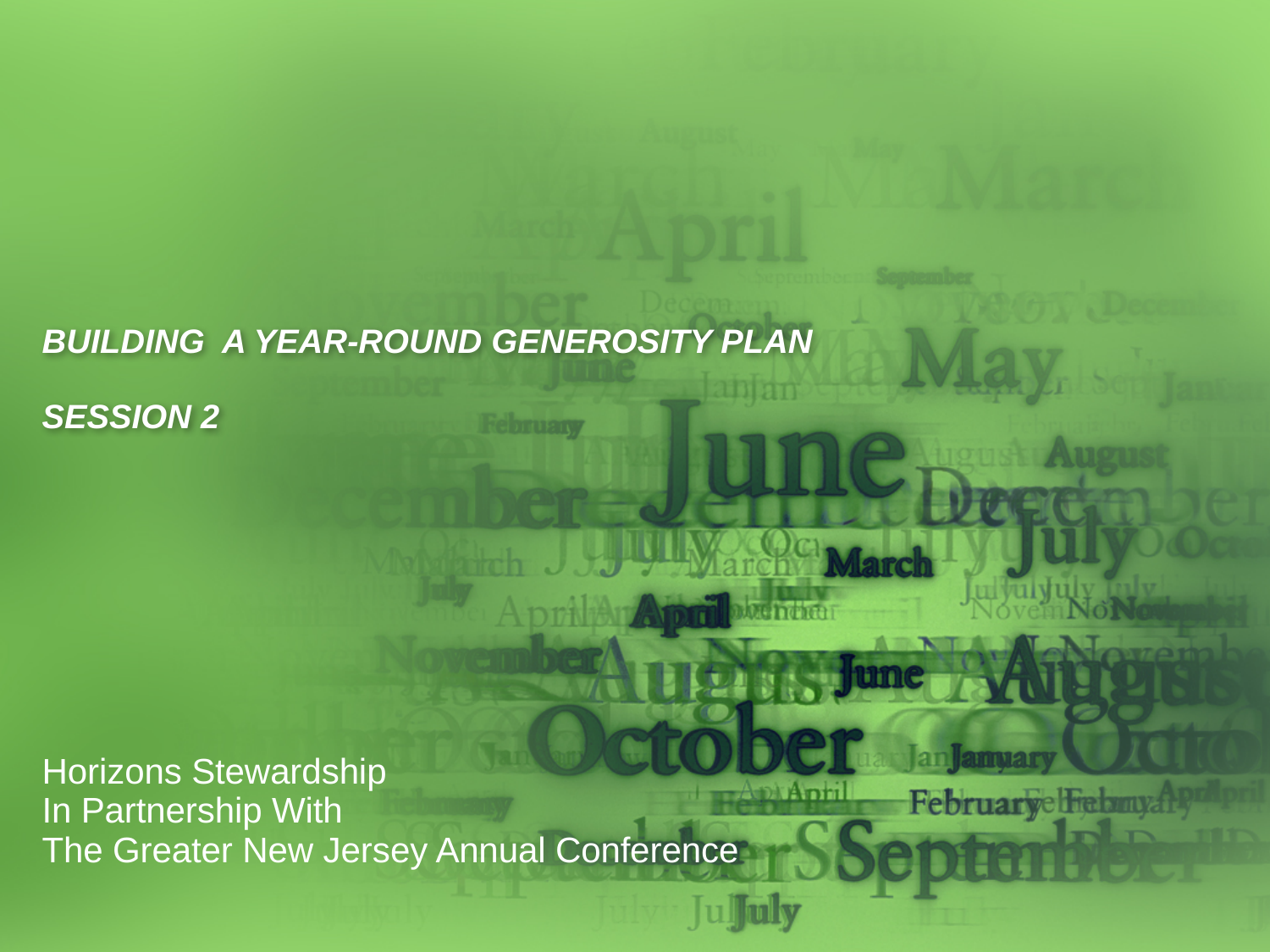

# Building  A Year-round Generosity Plan Session 2

Horizons Stewardship
In Partnership With
The Greater New Jersey Annual Conference